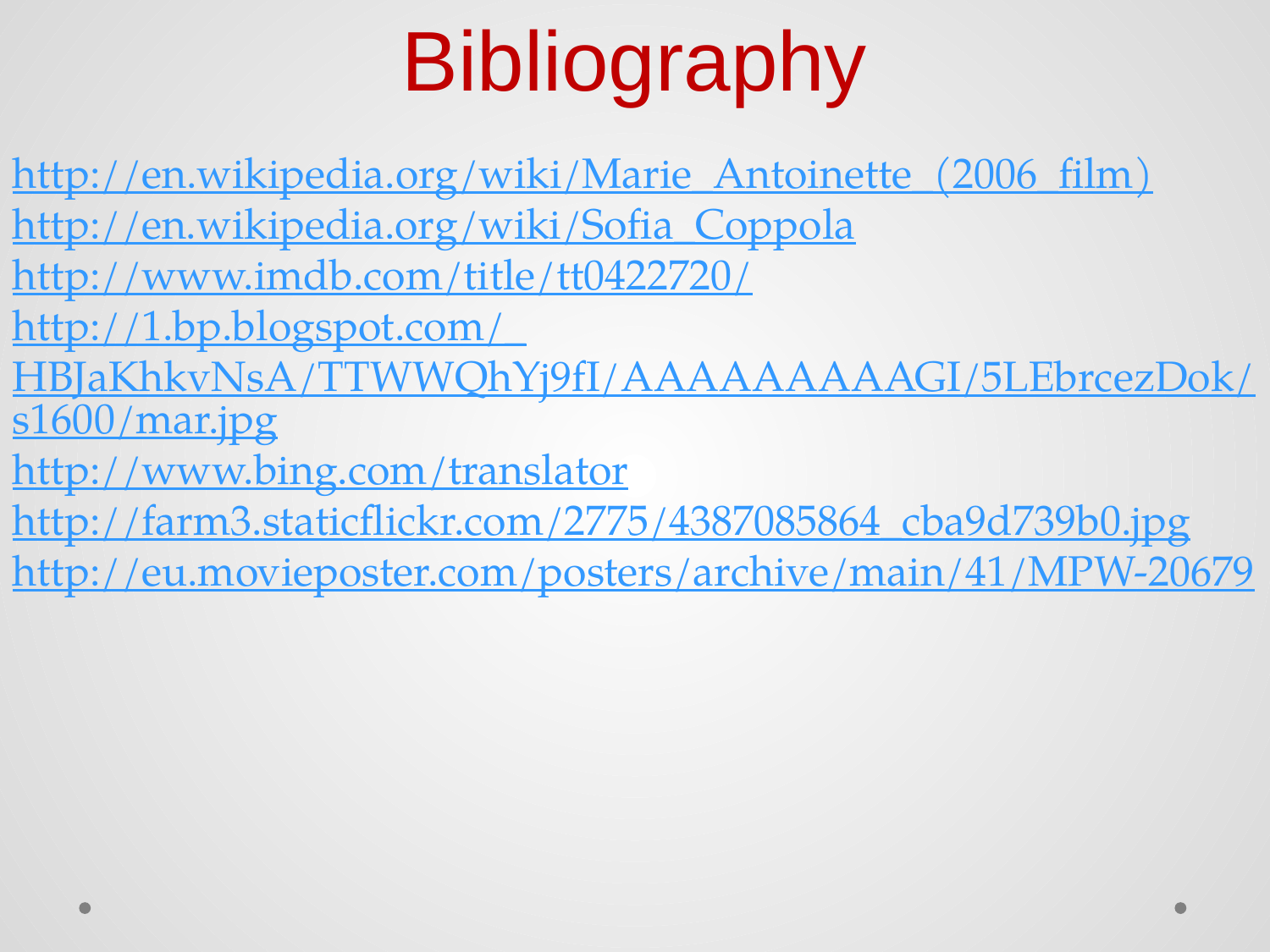

Bibliography

http://en.wikipedia.org/wiki/Marie_Antoinette_(2006_film)
http://en.wikipedia.org/wiki/Sofia_Coppola
http://www.imdb.com/title/tt0422720/
http://1.bp.blogspot.com/_HBJaKhkvNsA/TTWWQhYj9fI/AAAAAAAAAGI/5LEbrcezDok/s1600/mar.jpg
http://www.bing.com/translator
http://farm3.staticflickr.com/2775/4387085864_cba9d739b0.jpg
http://eu.movieposter.com/posters/archive/main/41/MPW-20679